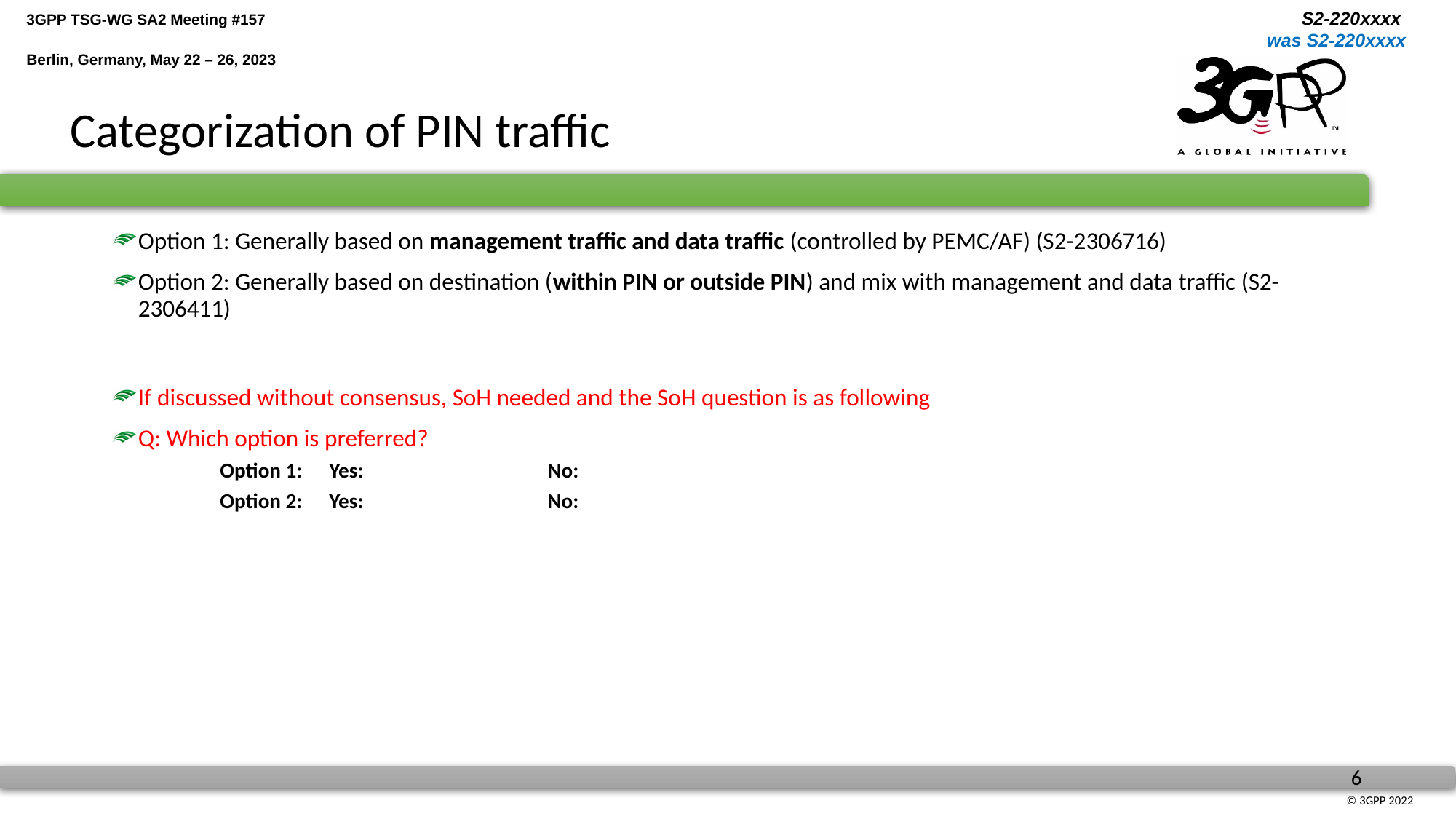

# Categorization of PIN traffic
Option 1: Generally based on management traffic and data traffic (controlled by PEMC/AF) (S2-2306716)
Option 2: Generally based on destination (within PIN or outside PIN) and mix with management and data traffic (S2-2306411)

If discussed without consensus, SoH needed and the SoH question is as following
Q: Which option is preferred?
Option 1: 	Yes: 		No:
Option 2:	Yes: 		No: